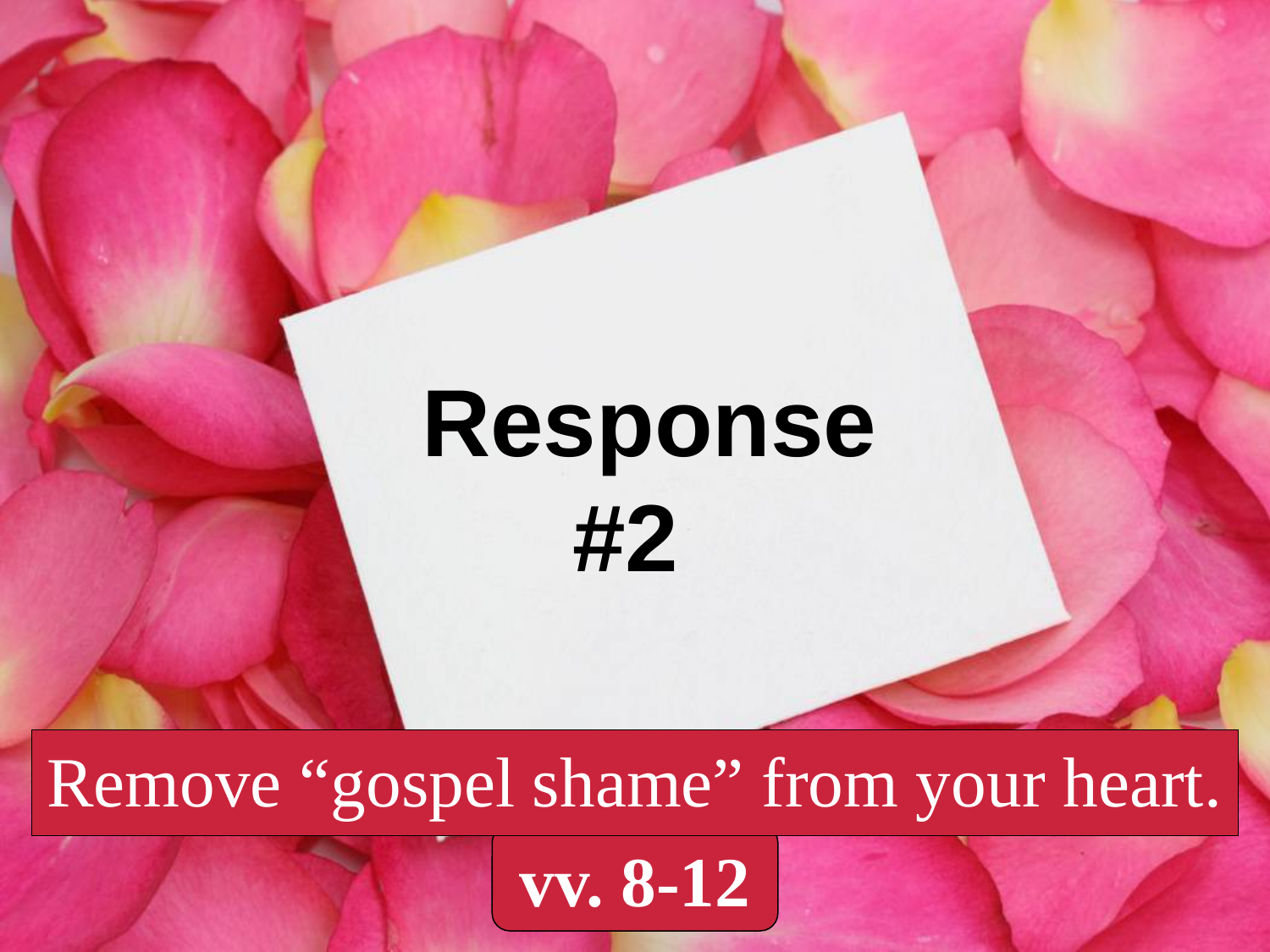

# Response #2
Remove “gospel shame” from your heart.
vv. 8-12